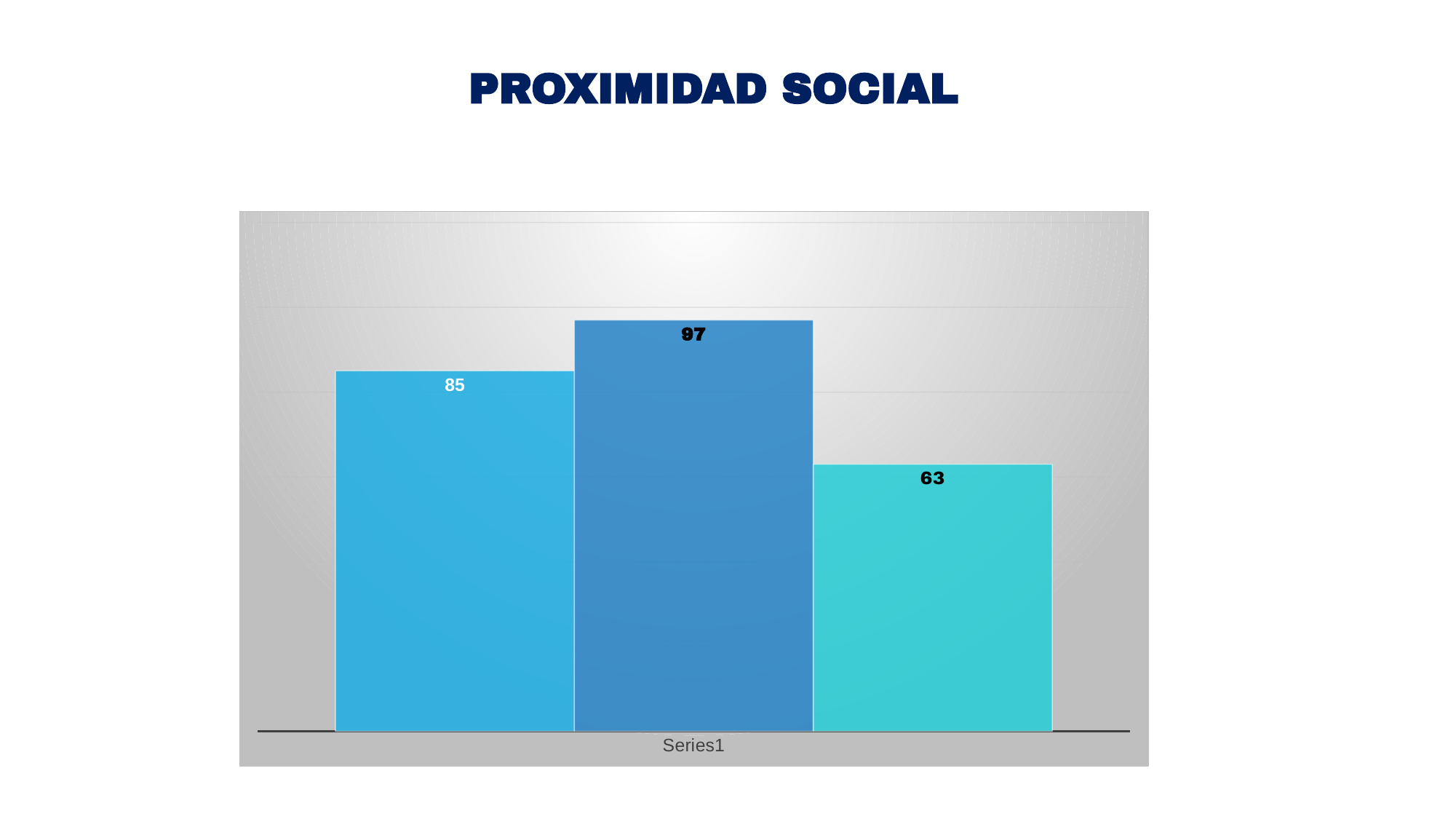

PROXIMIDAD SOCIAL

### Chart

| Category | ENERO | FEBRERO | MARZO |
|---|---|---|---|
|  | 85.0 | 97.0 | 63.0 |